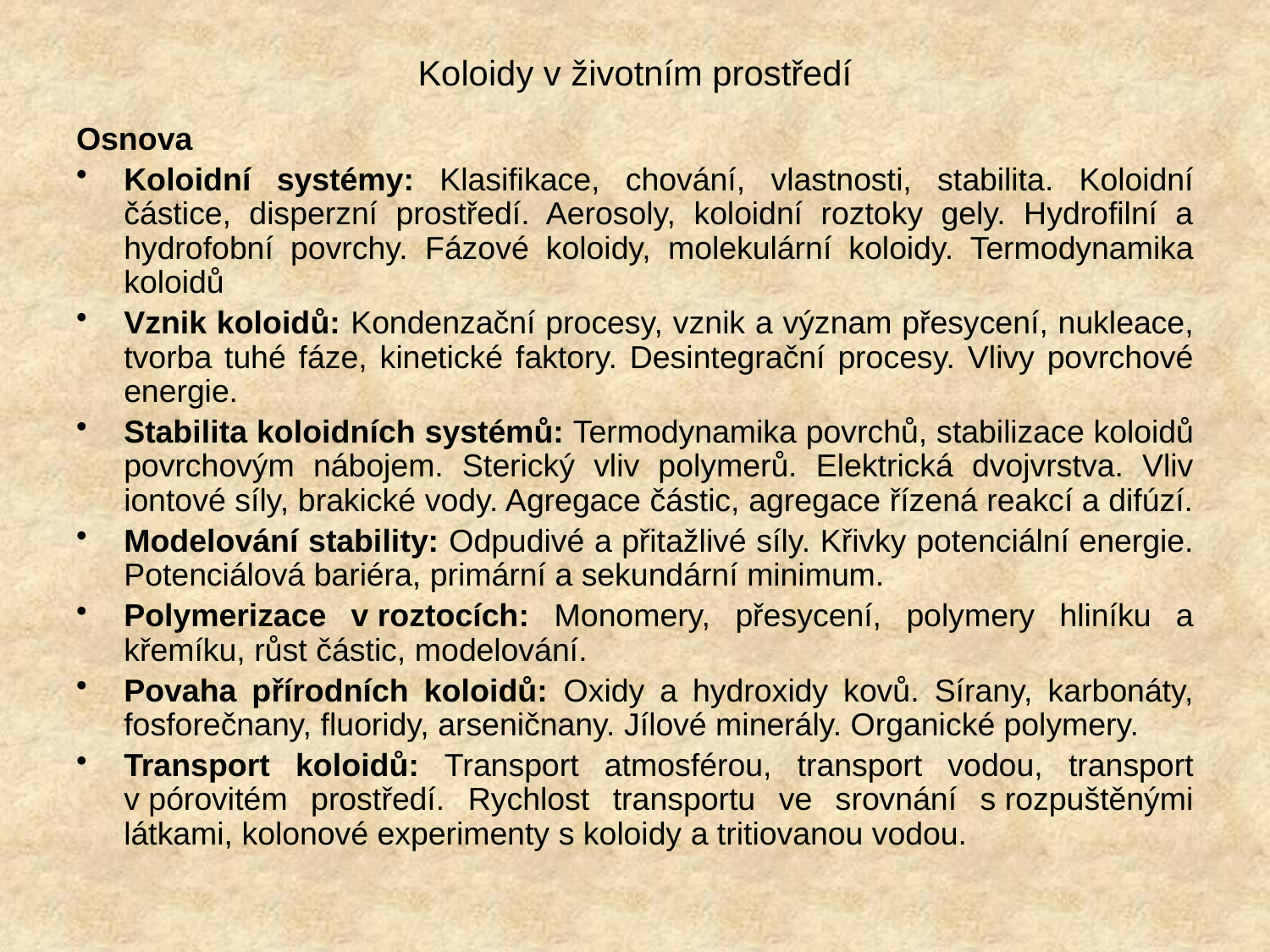

# Koloidy v životním prostředí
Osnova
Koloidní systémy: Klasifikace, chování, vlastnosti, stabilita. Koloidní částice, disperzní prostředí. Aerosoly, koloidní roztoky gely. Hydrofilní a hydrofobní povrchy. Fázové koloidy, molekulární koloidy. Termodynamika koloidů
Vznik koloidů: Kondenzační procesy, vznik a význam přesycení, nukleace, tvorba tuhé fáze, kinetické faktory. Desintegrační procesy. Vlivy povrchové energie.
Stabilita koloidních systémů: Termodynamika povrchů, stabilizace koloidů povrchovým nábojem. Sterický vliv polymerů. Elektrická dvojvrstva. Vliv iontové síly, brakické vody. Agregace částic, agregace řízená reakcí a difúzí.
Modelování stability: Odpudivé a přitažlivé síly. Křivky potenciální energie. Potenciálová bariéra, primární a sekundární minimum.
Polymerizace v roztocích: Monomery, přesycení, polymery hliníku a křemíku, růst částic, modelování.
Povaha přírodních koloidů: Oxidy a hydroxidy kovů. Sírany, karbonáty, fosforečnany, fluoridy, arseničnany. Jílové minerály. Organické polymery.
Transport koloidů: Transport atmosférou, transport vodou, transport v pórovitém prostředí. Rychlost transportu ve srovnání s rozpuštěnými látkami, kolonové experimenty s koloidy a tritiovanou vodou.